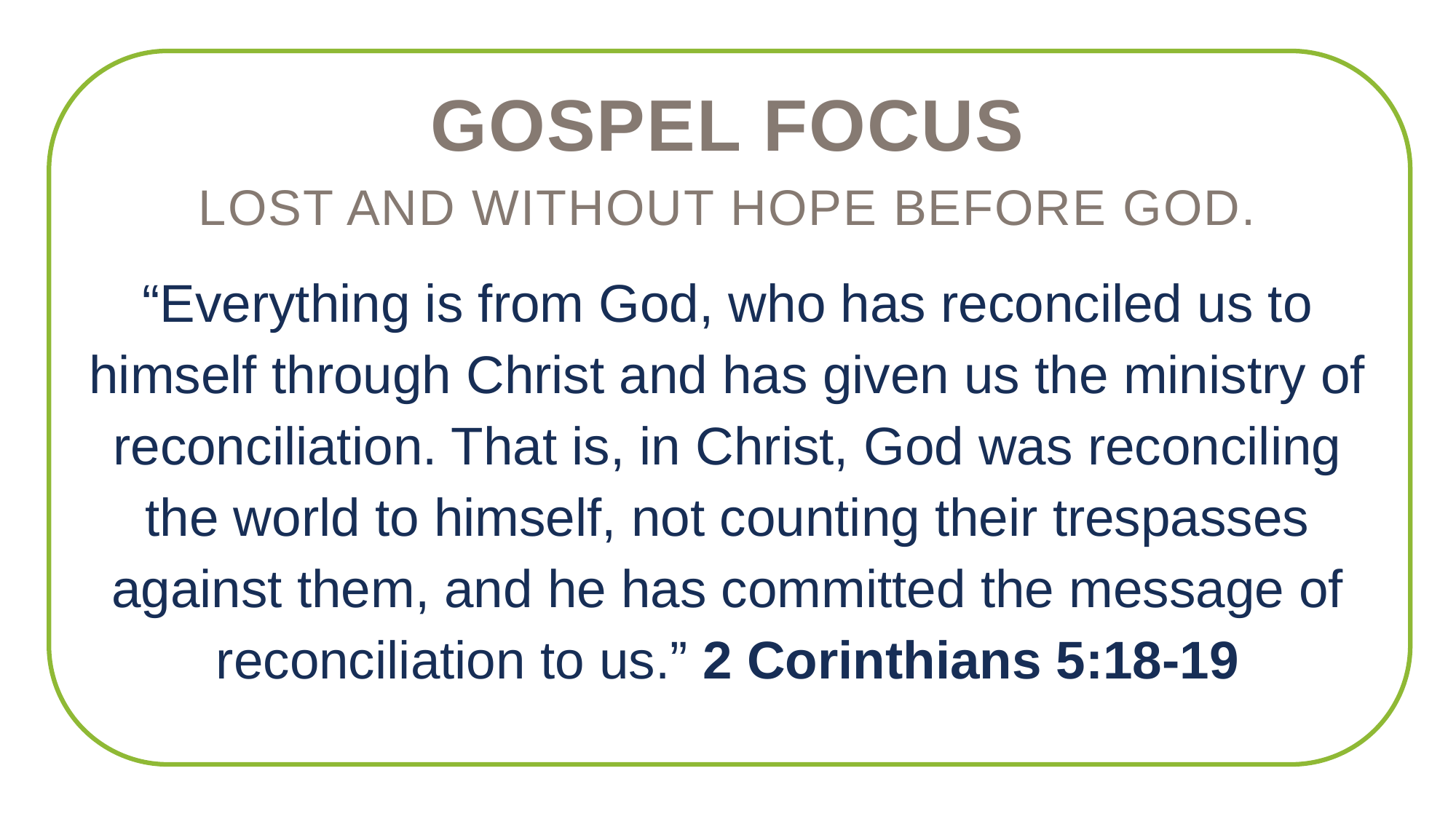

GOSPEL FOCUS
lost and without hope before god.
“Everything is from God, who has reconciled us to himself through Christ and has given us the ministry of reconciliation. That is, in Christ, God was reconciling the world to himself, not counting their trespasses against them, and he has committed the message of reconciliation to us.” 2 Corinthians 5:18-19